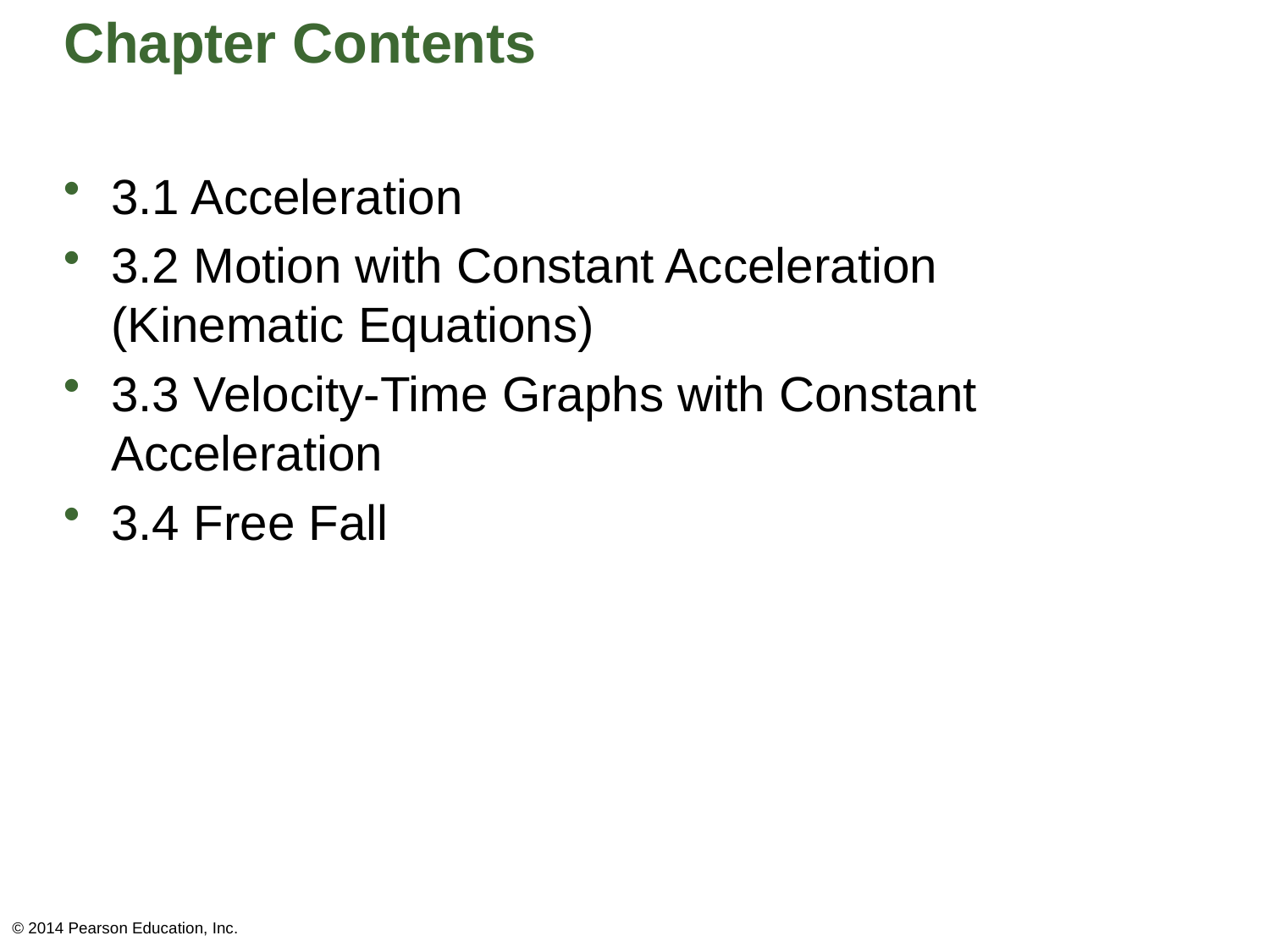

# Chapter Contents
3.1 Acceleration
3.2 Motion with Constant Acceleration (Kinematic Equations)
3.3 Velocity-Time Graphs with Constant Acceleration
3.4 Free Fall

© 2014 Pearson Education, Inc.